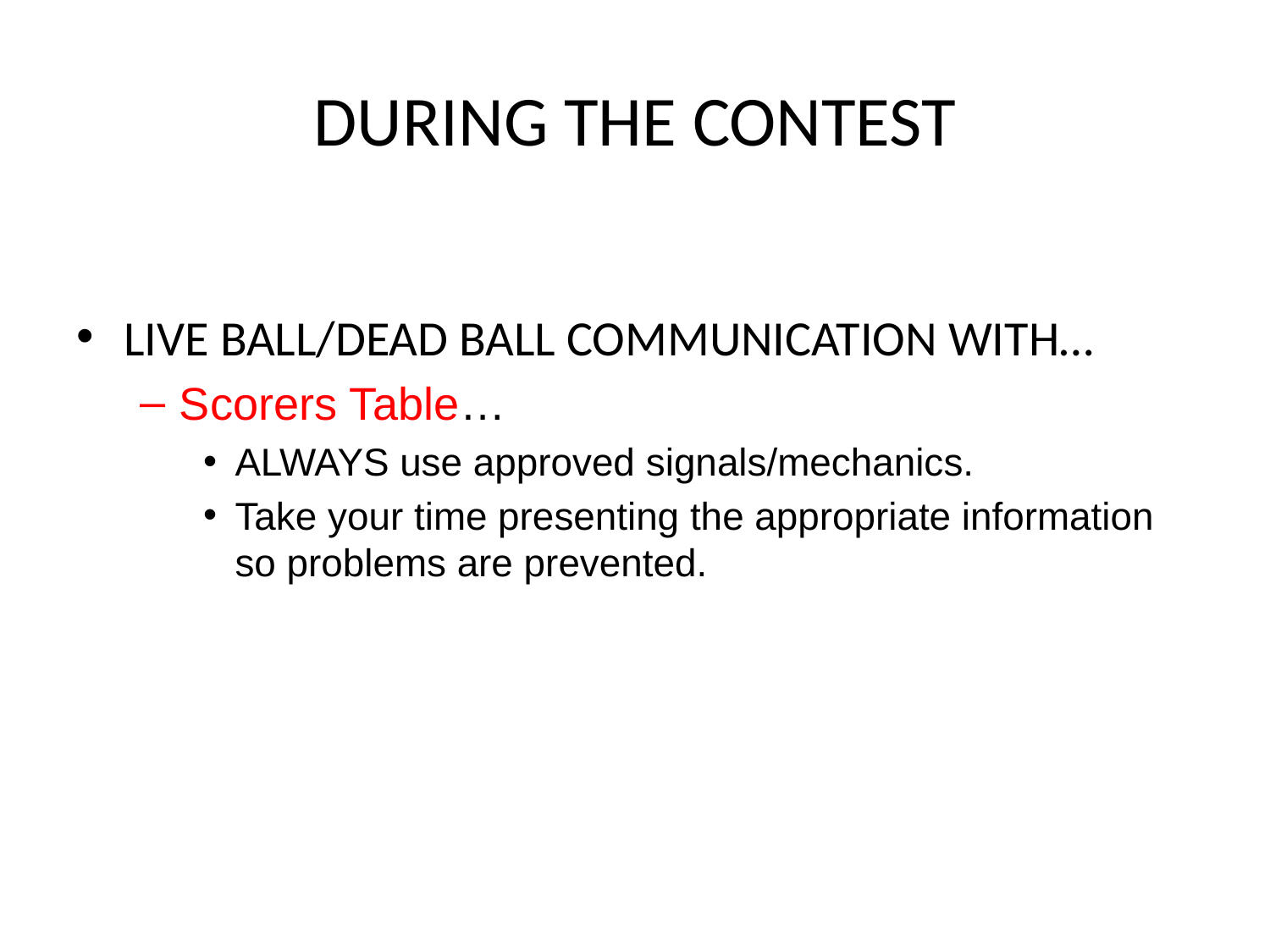

# DURING THE CONTEST

LIVE BALL/DEAD BALL COMMUNICATION WITH…
Scorers Table…
ALWAYS use approved signals/mechanics.
Take your time presenting the appropriate information so problems are prevented.